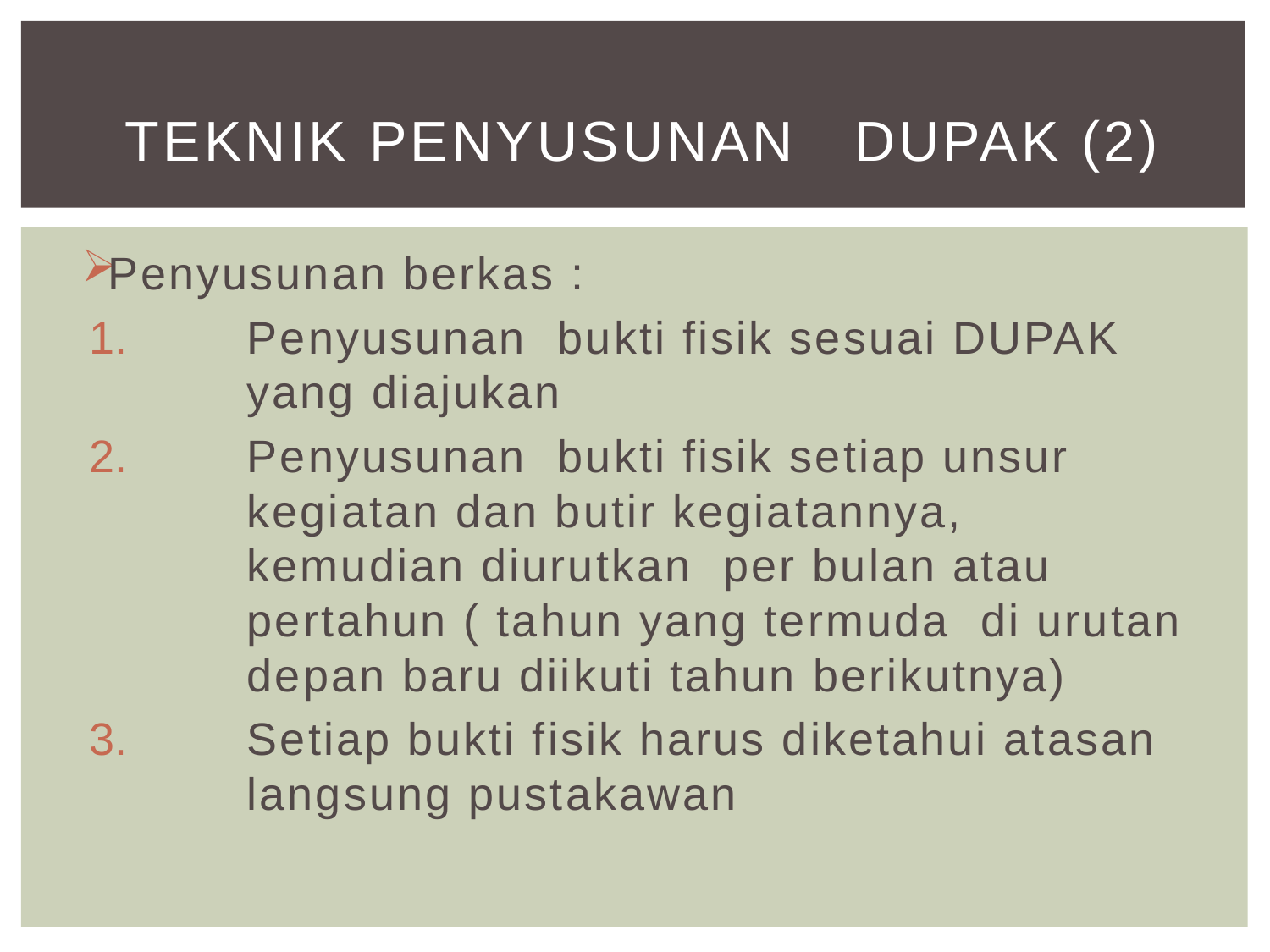

# TEKNIK PENYUSUNAN   DUPAK (2)
Penyusunan berkas :
Penyusunan  bukti fisik sesuai DUPAK yang diajukan
Penyusunan  bukti fisik setiap unsur kegiatan dan butir kegiatannya, kemudian diurutkan  per bulan atau pertahun ( tahun yang termuda  di urutan depan baru diikuti tahun berikutnya)
Setiap bukti fisik harus diketahui atasan langsung pustakawan